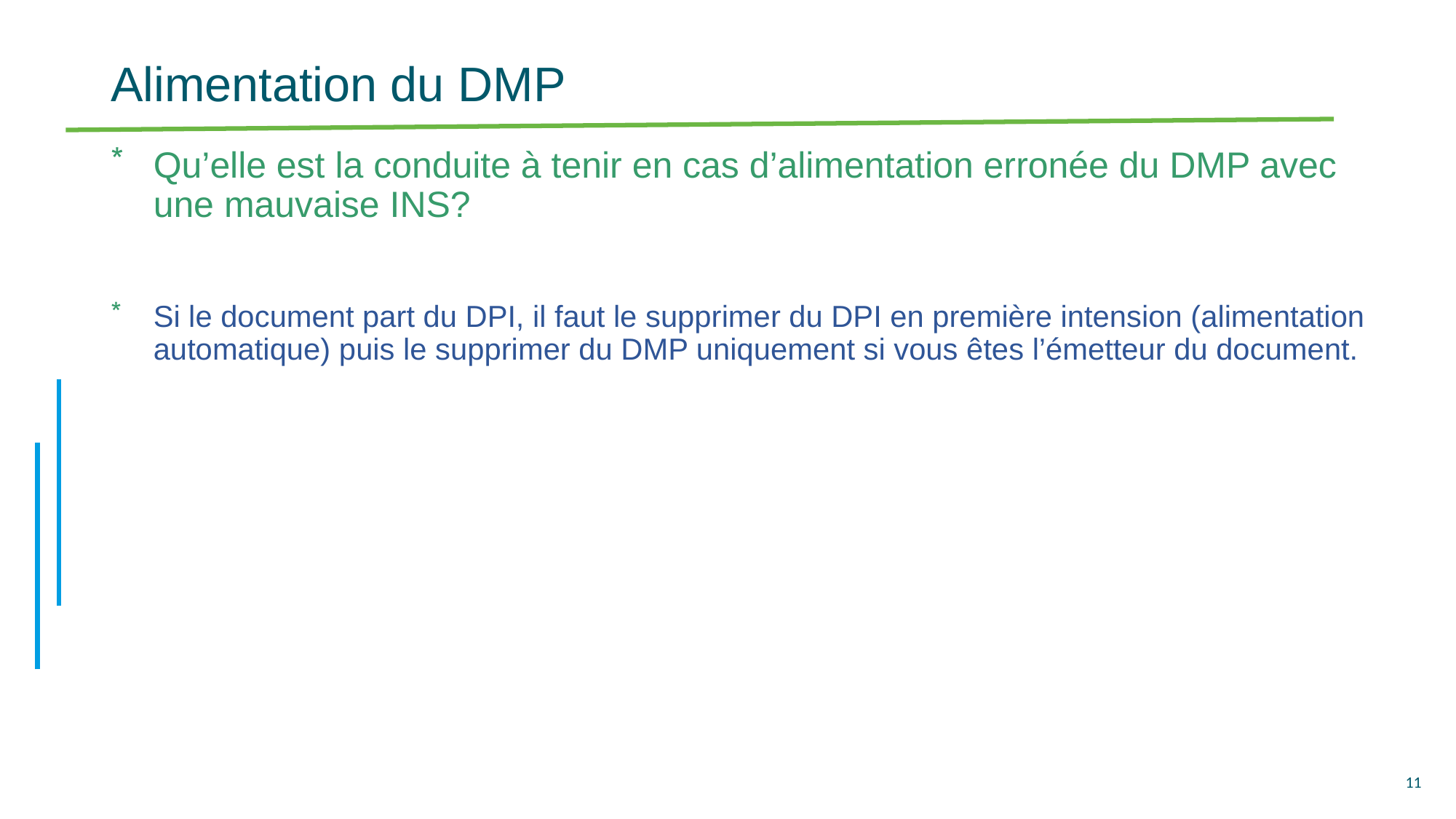

# Alimentation du DMP
Qu’elle est la conduite à tenir en cas d’alimentation erronée du DMP avec une mauvaise INS?

Si le document part du DPI, il faut le supprimer du DPI en première intension (alimentation automatique) puis le supprimer du DMP uniquement si vous êtes l’émetteur du document.
11